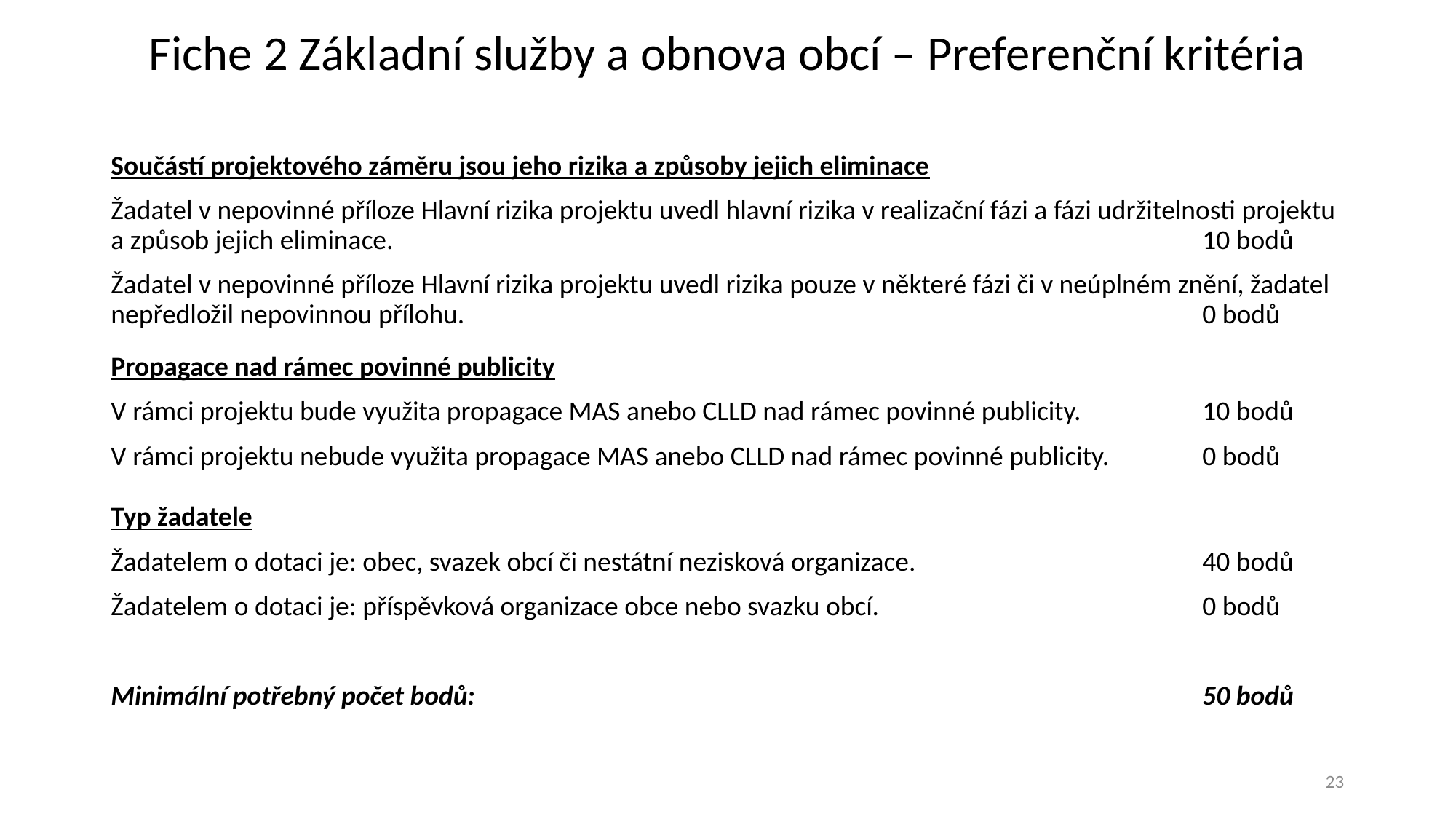

# Fiche 2 Základní služby a obnova obcí – Preferenční kritéria

Součástí projektového záměru jsou jeho rizika a způsoby jejich eliminace
Žadatel v nepovinné příloze Hlavní rizika projektu uvedl hlavní rizika v realizační fázi a fázi udržitelnosti projektu a způsob jejich eliminace.								10 bodů
Žadatel v nepovinné příloze Hlavní rizika projektu uvedl rizika pouze v některé fázi či v neúplném znění, žadatel nepředložil nepovinnou přílohu.							0 bodů

Propagace nad rámec povinné publicity
V rámci projektu bude využita propagace MAS anebo CLLD nad rámec povinné publicity.		10 bodů
V rámci projektu nebude využita propagace MAS anebo CLLD nad rámec povinné publicity.	0 bodů

Typ žadatele
Žadatelem o dotaci je: obec, svazek obcí či nestátní nezisková organizace.			40 bodů
Žadatelem o dotaci je: příspěvková organizace obce nebo svazku obcí.			0 bodů

Minimální potřebný počet bodů:							50 bodů

23